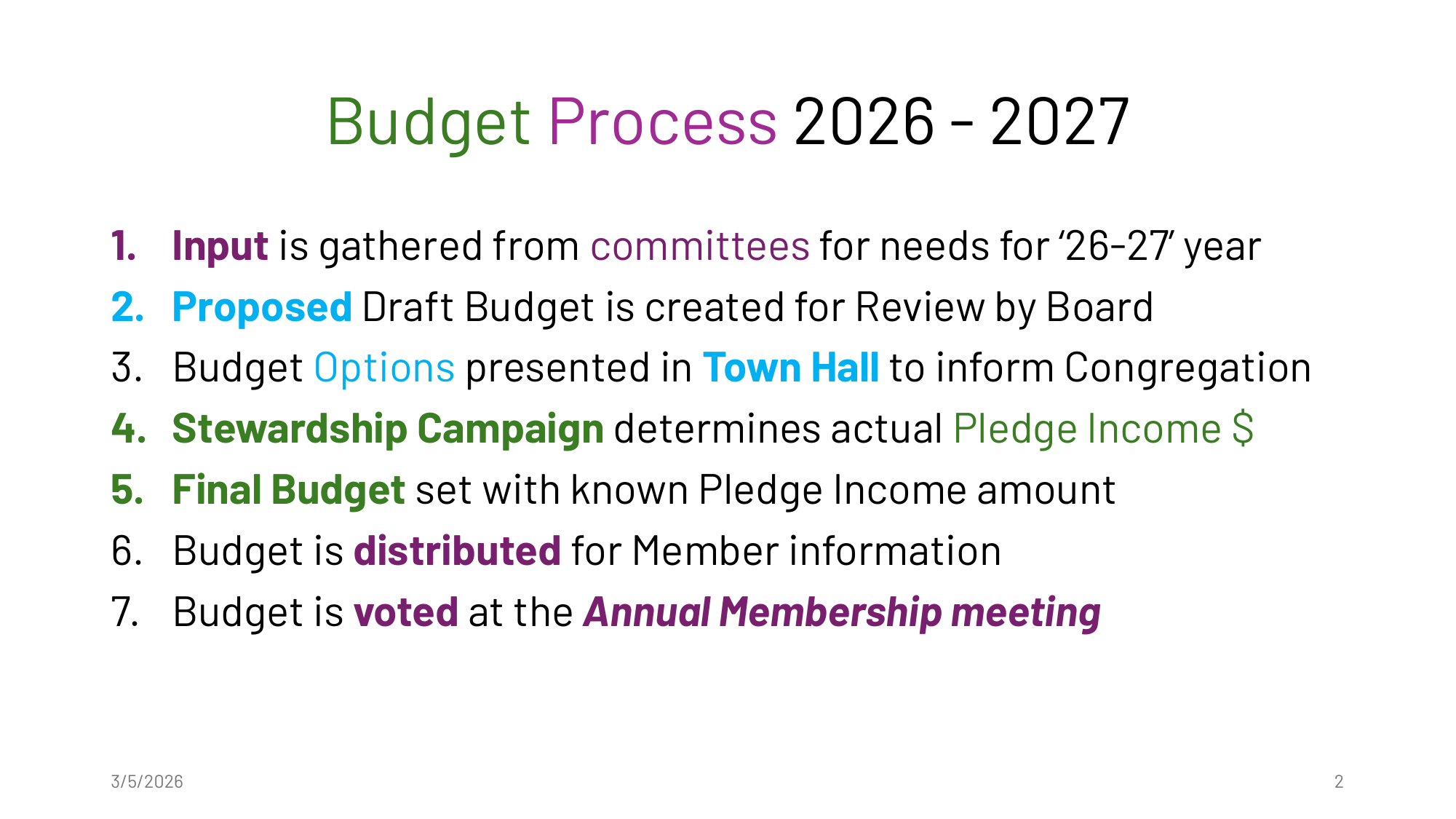

# Budget Process 2026 - 2027
Input is gathered from committees for needs for ‘26-27’ year
Proposed Draft Budget is created for Review by Board
Budget Options presented in Town Hall to inform Congregation
Stewardship Campaign determines actual Pledge Income $
Final Budget set with known Pledge Income amount
Budget is distributed for Member information
Budget is voted at the Annual Membership meeting
3/5/2026
2